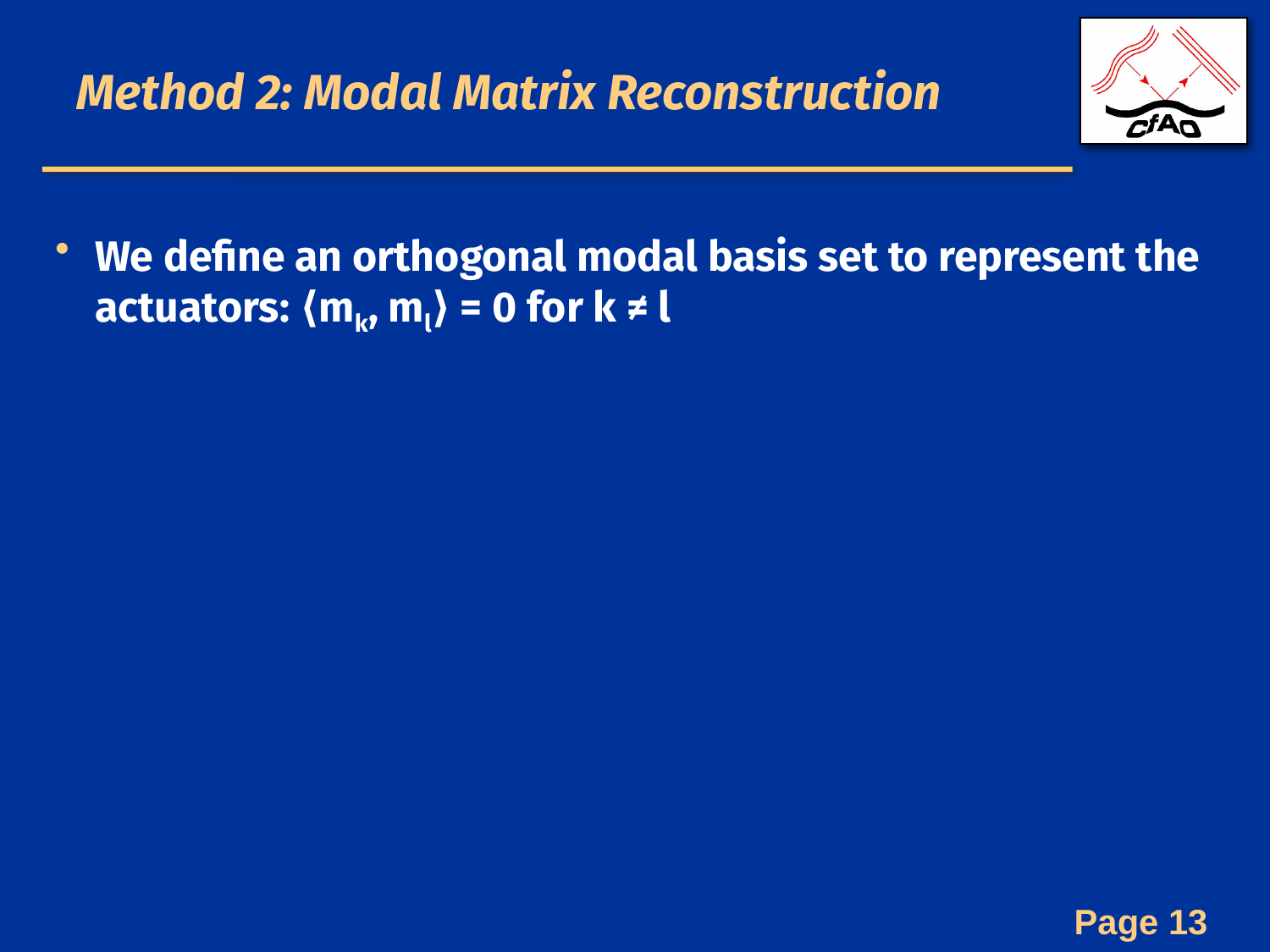

# Method 2: Modal Matrix Reconstruction
We define an orthogonal modal basis set to represent the actuators: ⟨mk, ml⟩ = 0 for k ≠ l